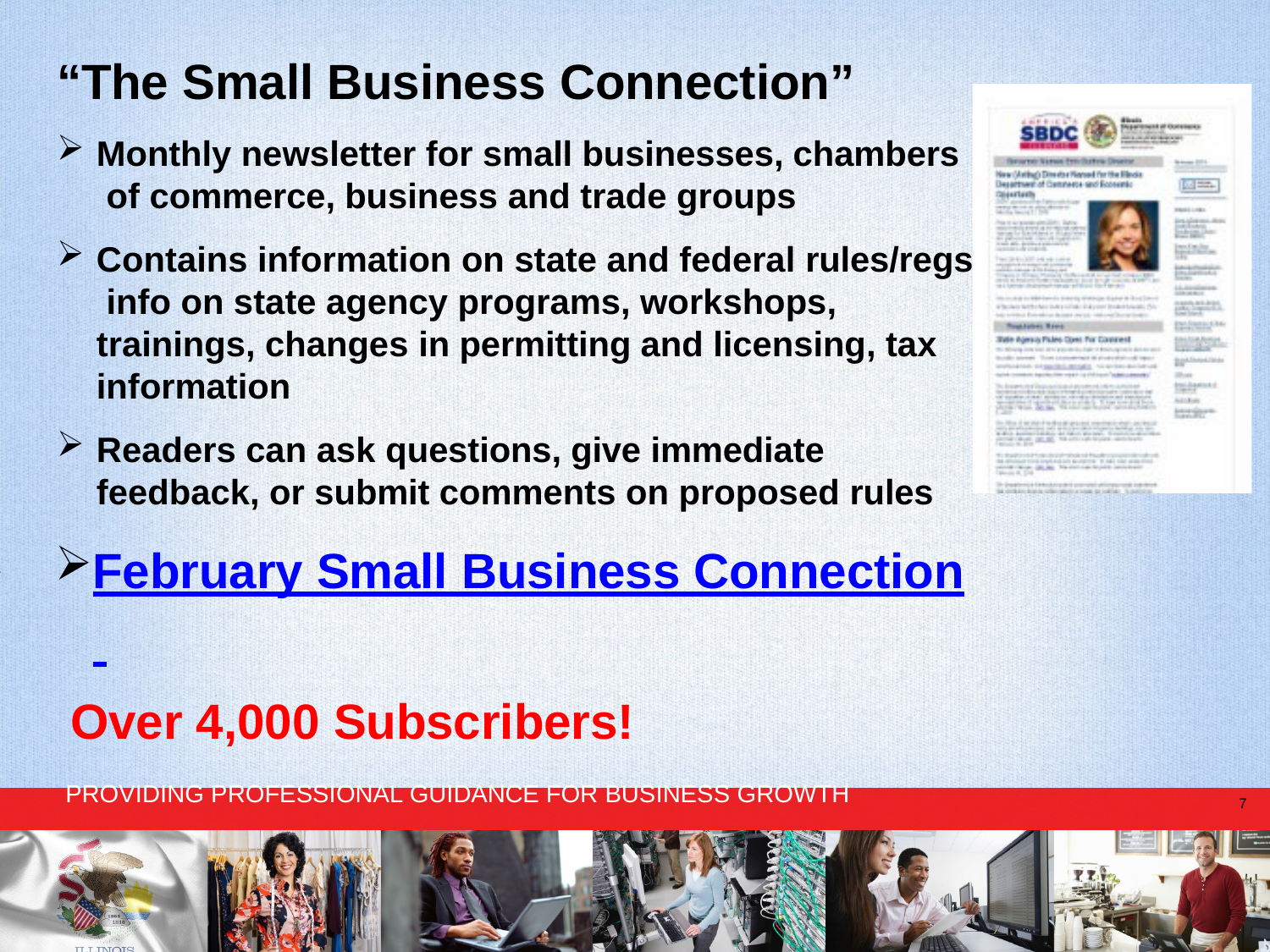

# “The Small Business Connection”

Monthly newsletter for small businesses, chambers  of commerce, business and trade groups
Contains information on state and federal rules/regs  info on state agency programs, workshops,  trainings, changes in permitting and licensing, tax  information
Readers can ask questions, give immediate  feedback, or submit comments on proposed rules
February Small Business Connection  Over 4,000 Subscribers!
,
PROVIDING PROFESSIONAL GUIDANCE FOR BUSINESS GROWTH

7